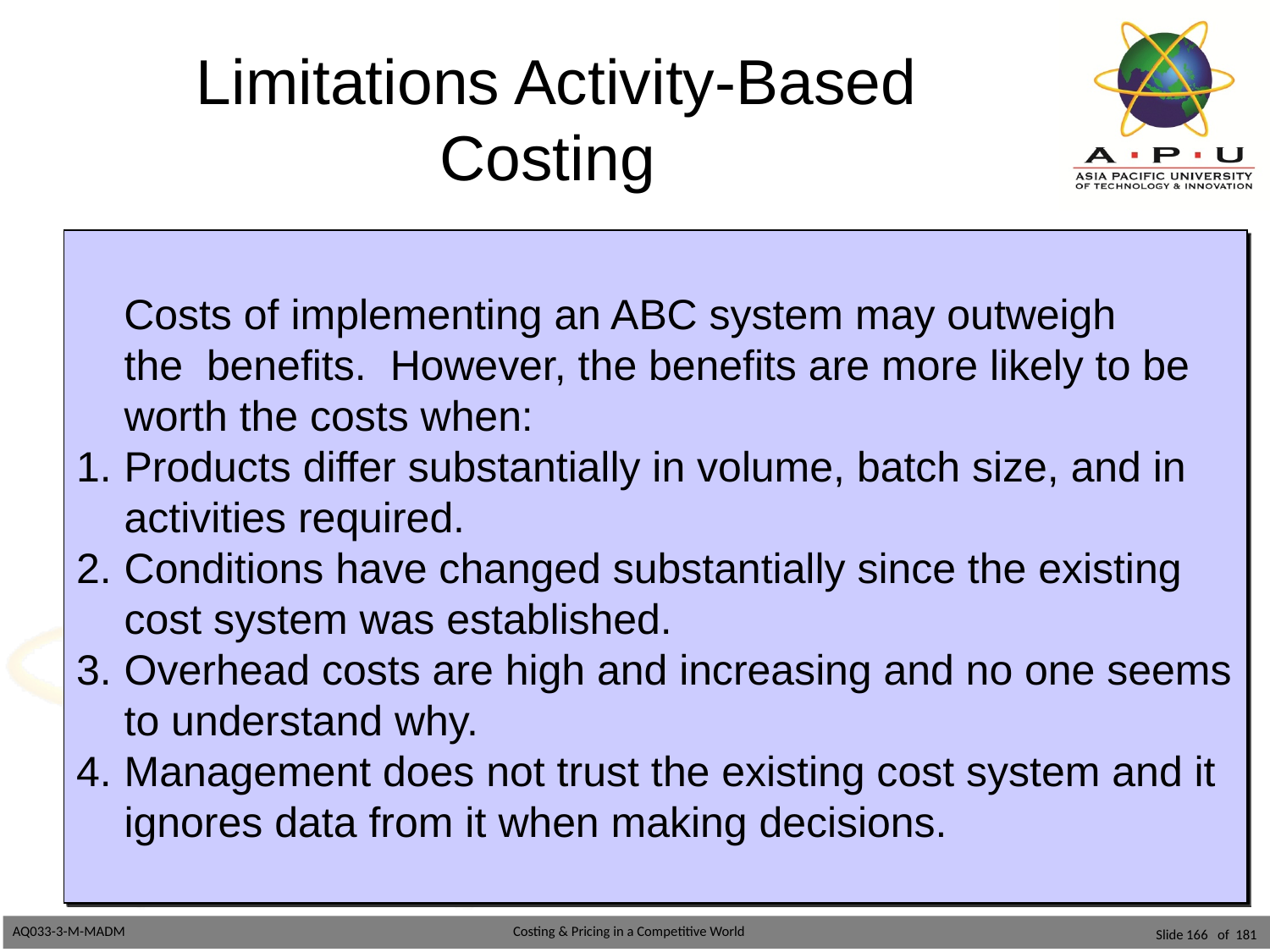

# Limitations Activity-Based Costing

    Costs of implementing an ABC system may outweigh
the  benefits.  However, the benefits are more likely to be worth the costs when:
Products differ substantially in volume, batch size, and in activities required.
Conditions have changed substantially since the existing cost system was established.
Overhead costs are high and increasing and no one seems to understand why.
Management does not trust the existing cost system and it ignores data from it when making decisions.
Slide 166   of  181